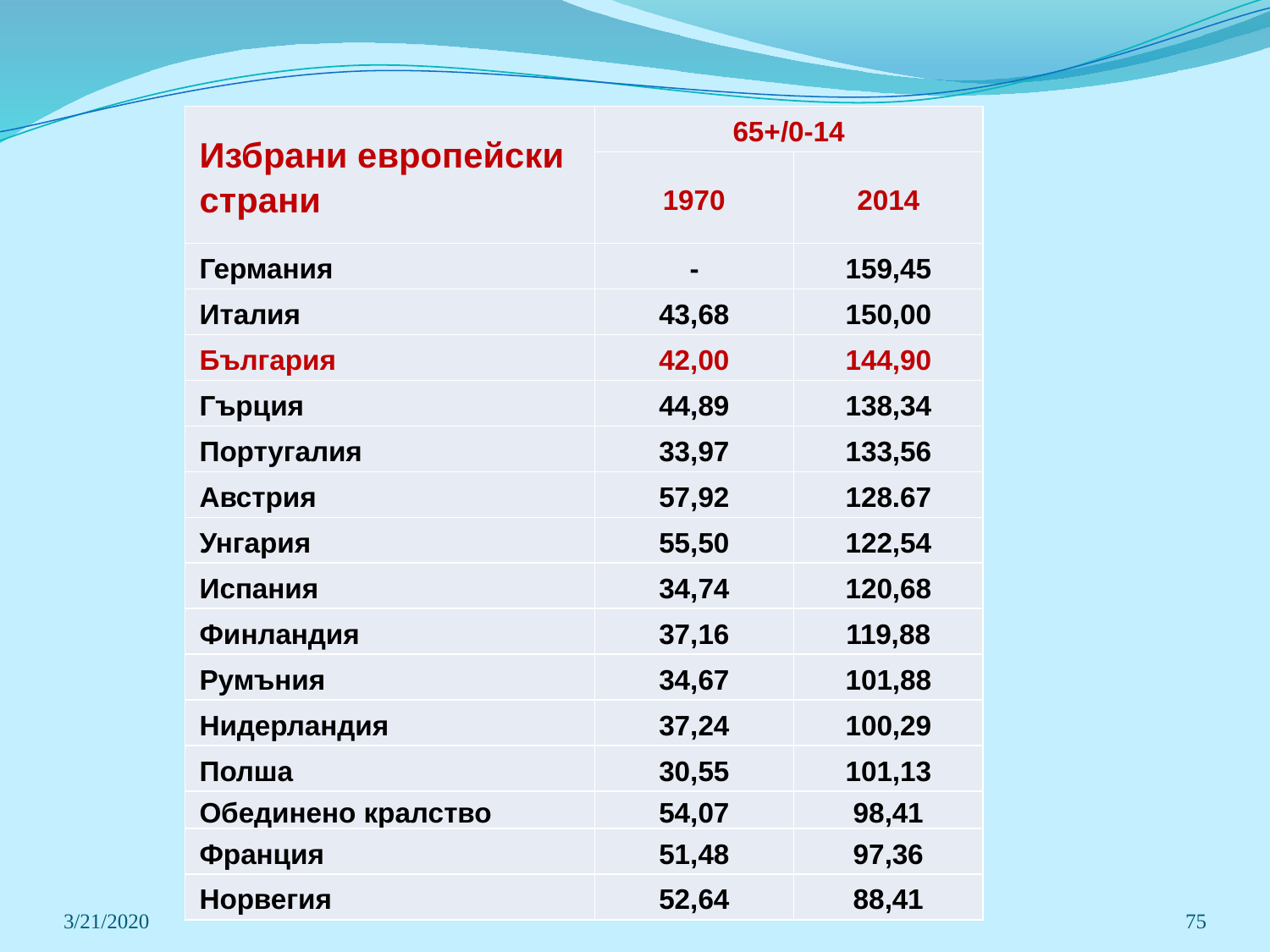

| Избрани европейски страни | 65+/0-14 |  |
| --- | --- | --- |
|  | 1970 | 2014 |
| Германия | - | 159,45 |
| Италия | 43,68 | 150,00 |
| България | 42,00 | 144,90 |
| Гърция | 44,89 | 138,34 |
| Португалия | 33,97 | 133,56 |
| Австрия | 57,92 | 128.67 |
| Унгария | 55,50 | 122,54 |
| Испания | 34,74 | 120,68 |
| Финландия | 37,16 | 119,88 |
| Румъния | 34,67 | 101,88 |
| Нидерландия | 37,24 | 100,29 |
| Полша | 30,55 | 101,13 |
| Обединено кралство | 54,07 | 98,41 |
| Франция | 51,48 | 97,36 |
| Норвегия | 52,64 | 88,41 |
3/21/2020
75